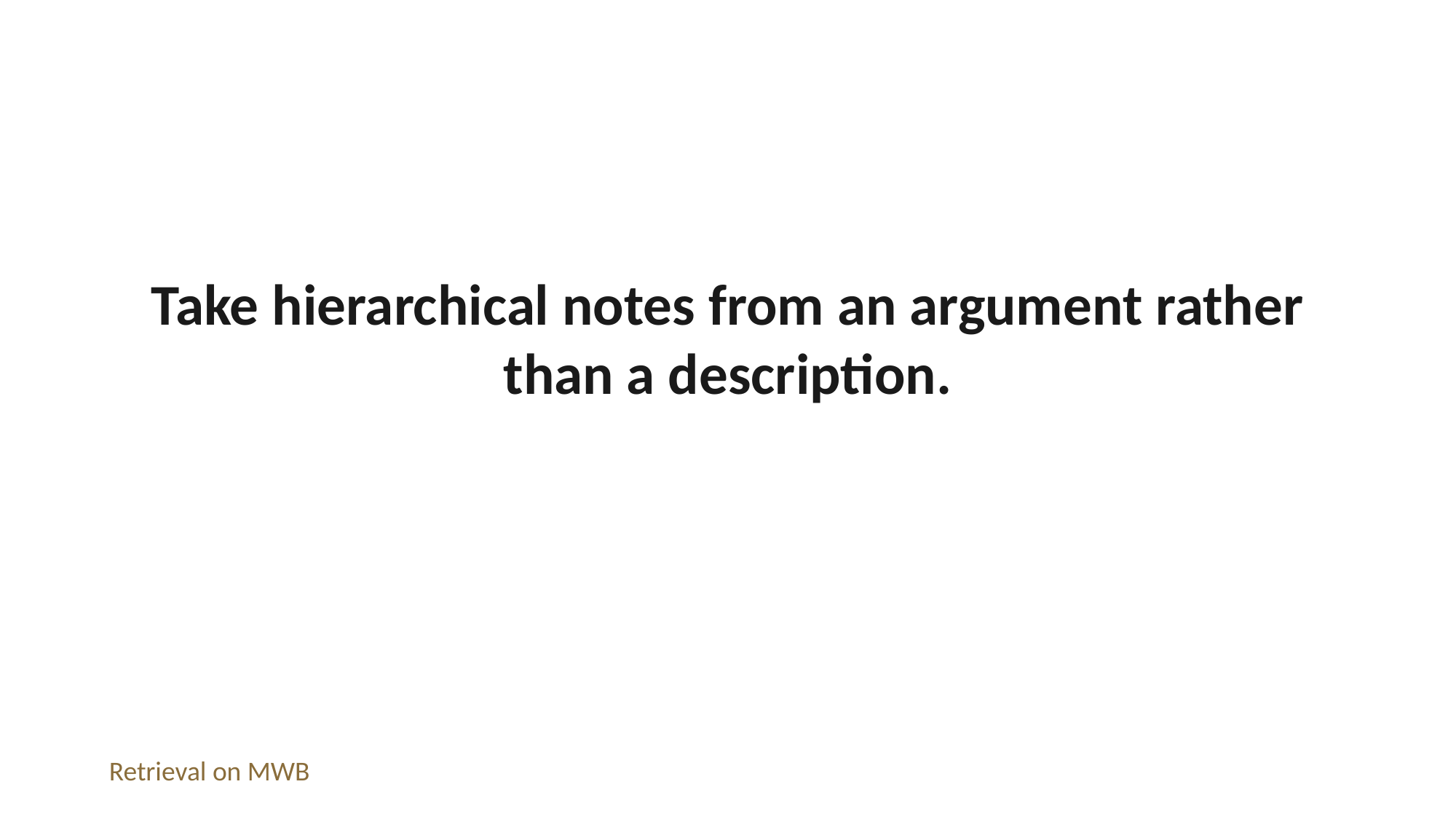

Take hierarchical notes from an argument rather than a description.
Retrieval on MWB